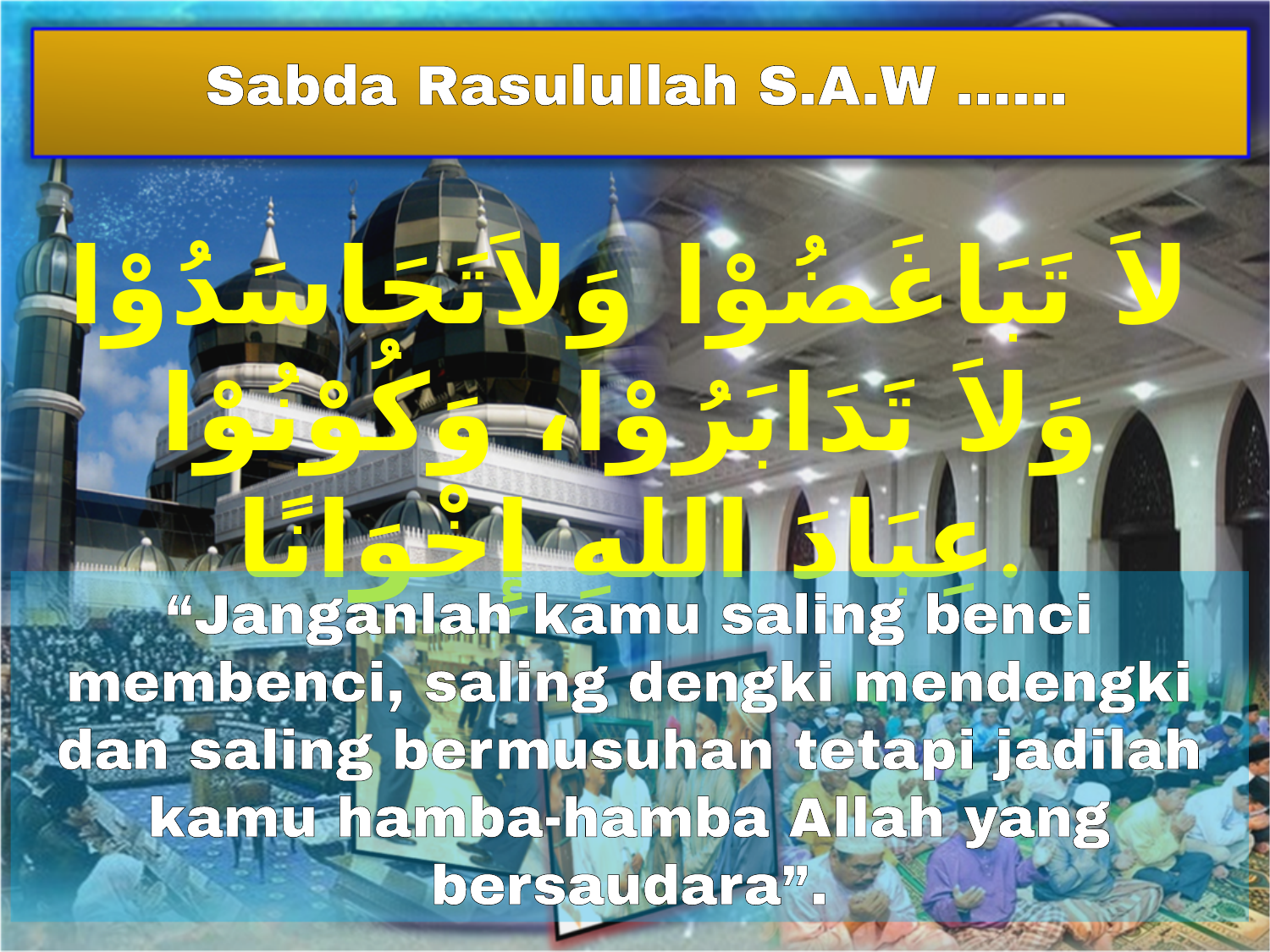

Sabda Rasulullah S.A.W ……
لاَ تَبَاغَضُوْا وَلاَتَحَاسَدُوْا وَلاَ تَدَابَرُوْا، وَكُوْنُوْا عِبَادَ اللهِ إِخْوَانًا.
“Janganlah kamu saling benci membenci, saling dengki mendengki dan saling bermusuhan tetapi jadilah kamu hamba-hamba Allah yang bersaudara”.